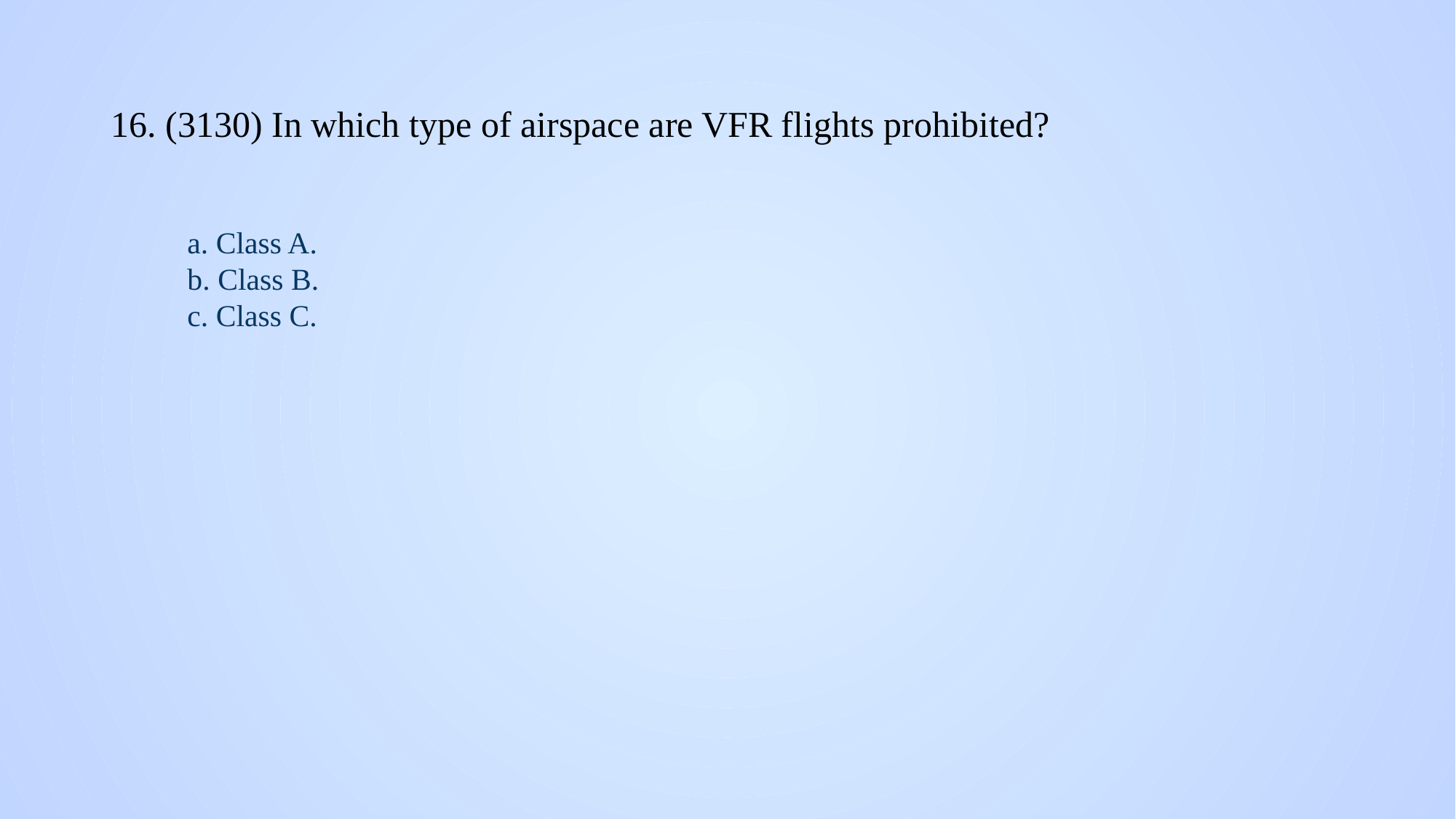

# 16. (3130) In which type of airspace are VFR flights prohibited?
a. Class A.
b. Class B.
c. Class C.